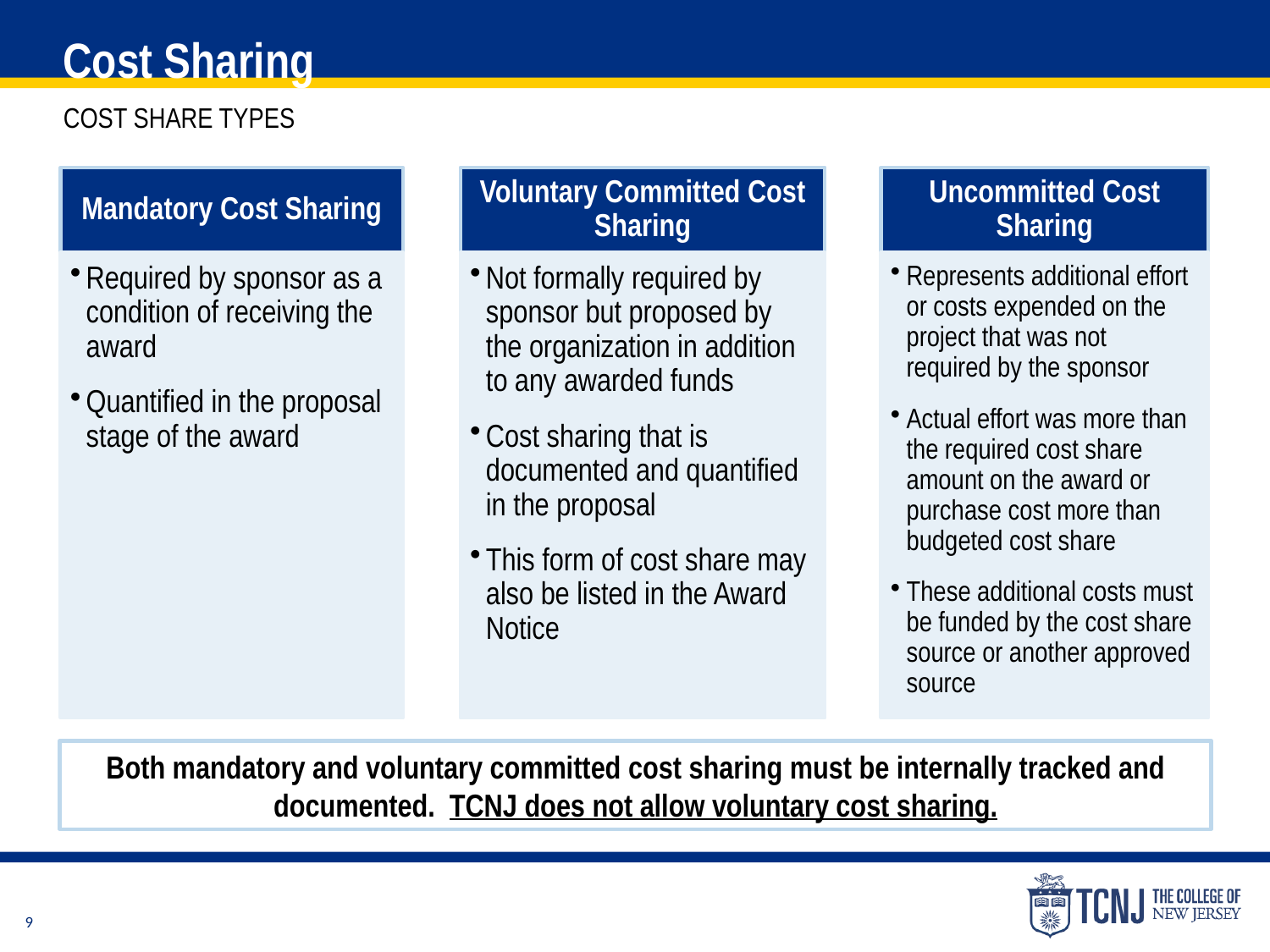

Cost Sharing
Cost Share Types
Mandatory Cost Sharing
Voluntary Committed Cost Sharing
Uncommitted Cost Sharing
Required by sponsor as a condition of receiving the award
Quantified in the proposal stage of the award
Not formally required by sponsor but proposed by the organization in addition to any awarded funds
Cost sharing that is documented and quantified in the proposal
This form of cost share may also be listed in the Award Notice
Represents additional effort or costs expended on the project that was not required by the sponsor
Actual effort was more than the required cost share amount on the award or purchase cost more than budgeted cost share
These additional costs must be funded by the cost share source or another approved source
Both mandatory and voluntary committed cost sharing must be internally tracked and documented.  TCNJ does not allow voluntary cost sharing.